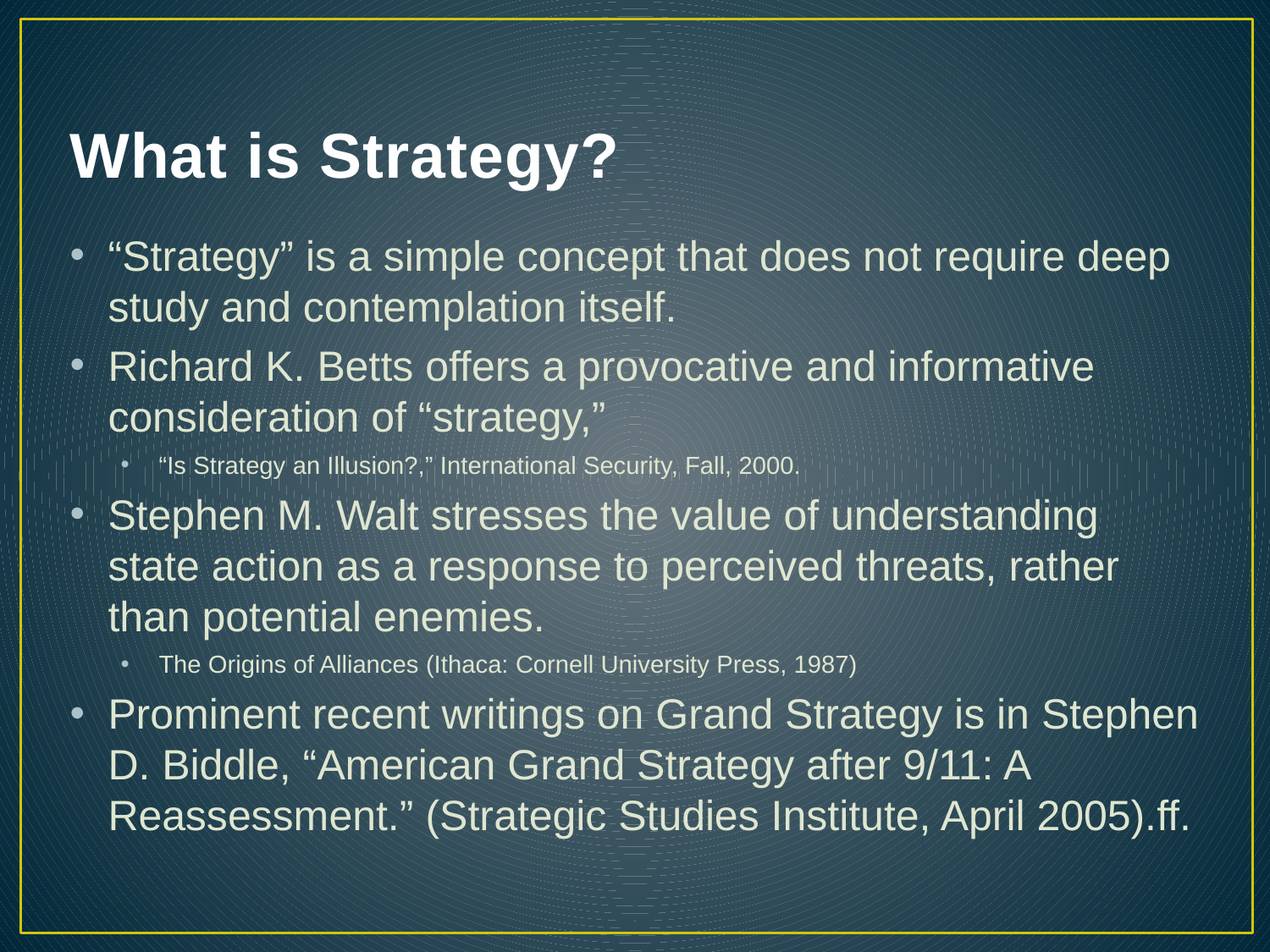

# What is Strategy?
“Strategy” is a simple concept that does not require deep study and contemplation itself.
Richard K. Betts offers a provocative and informative consideration of “strategy,”
“Is Strategy an Illusion?,” International Security, Fall, 2000.
Stephen M. Walt stresses the value of understanding state action as a response to perceived threats, rather than potential enemies.
The Origins of Alliances (Ithaca: Cornell University Press, 1987)
Prominent recent writings on Grand Strategy is in Stephen D. Biddle, “American Grand Strategy after 9/11: A Reassessment.” (Strategic Studies Institute, April 2005).ff.